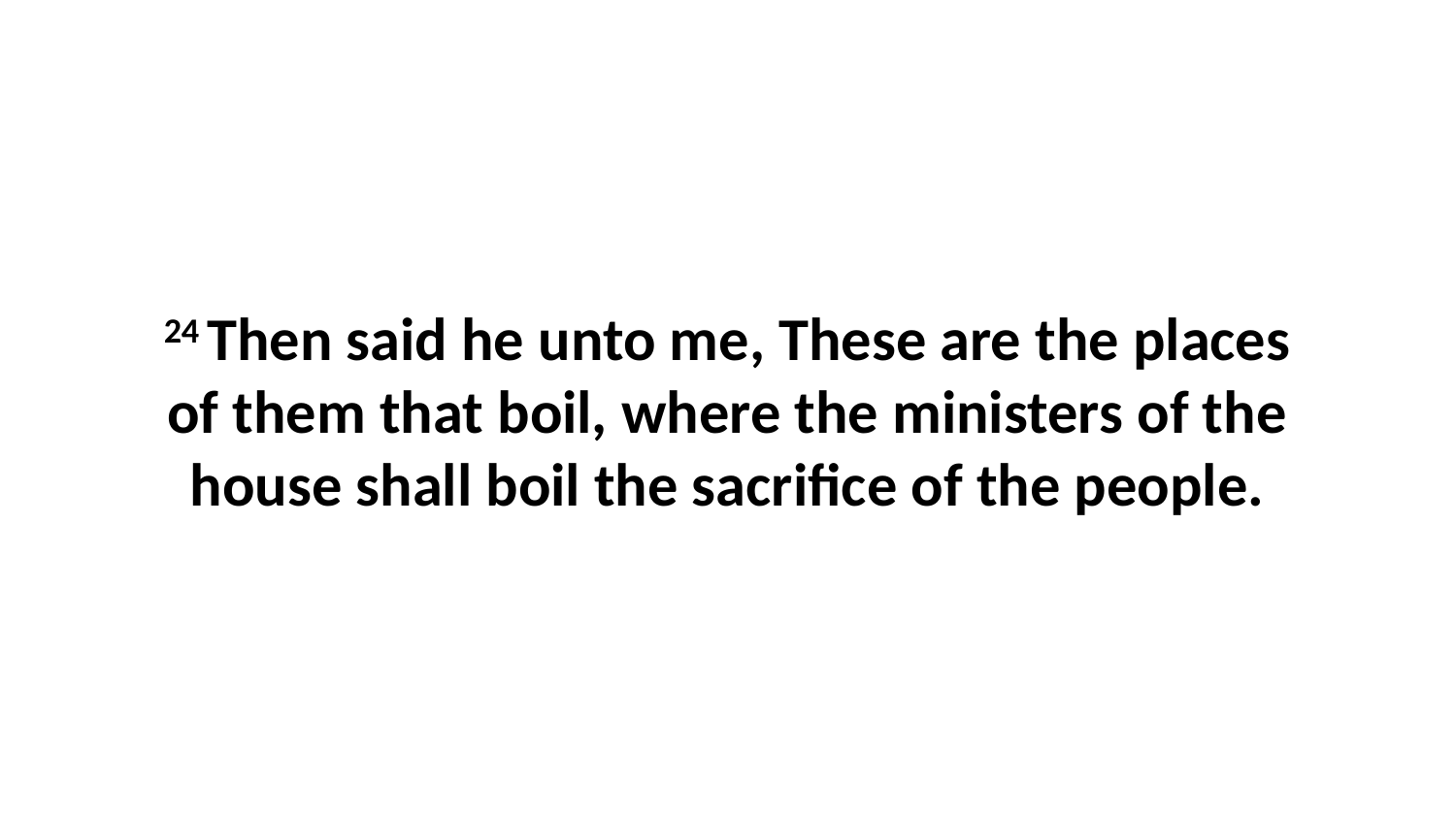

24 Then said he unto me, These are the places of them that boil, where the ministers of the house shall boil the sacrifice of the people.